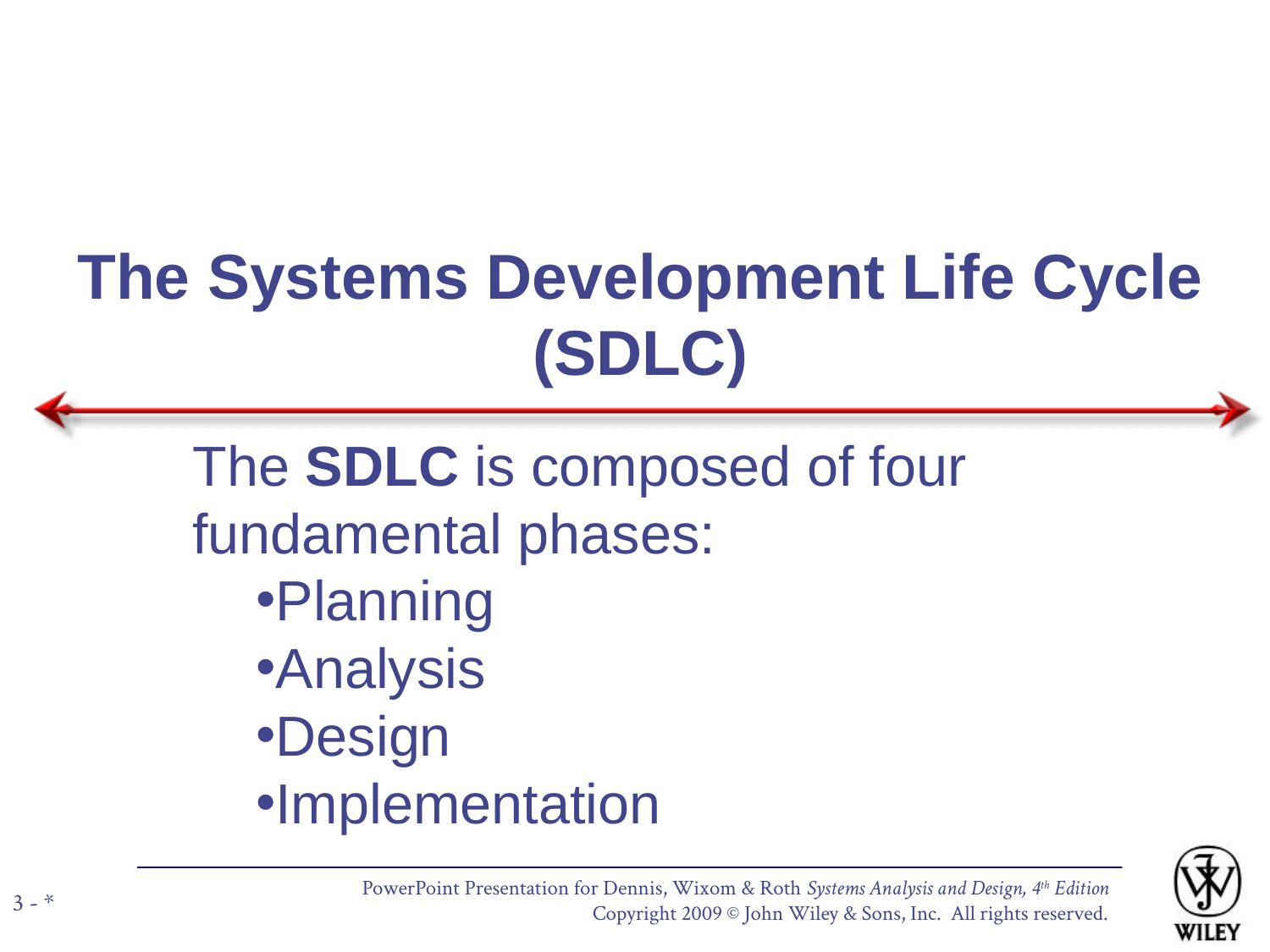

# The Systems Development Life Cycle (SDLC)
The SDLC is composed of four fundamental phases:
Planning
Analysis
Design
Implementation
PowerPoint Presentation for Dennis, Wixom & Roth Systems Analysis and Design, 4th Edition
Copyright 2009 © John Wiley & Sons, Inc.  All rights reserved.
3 - *